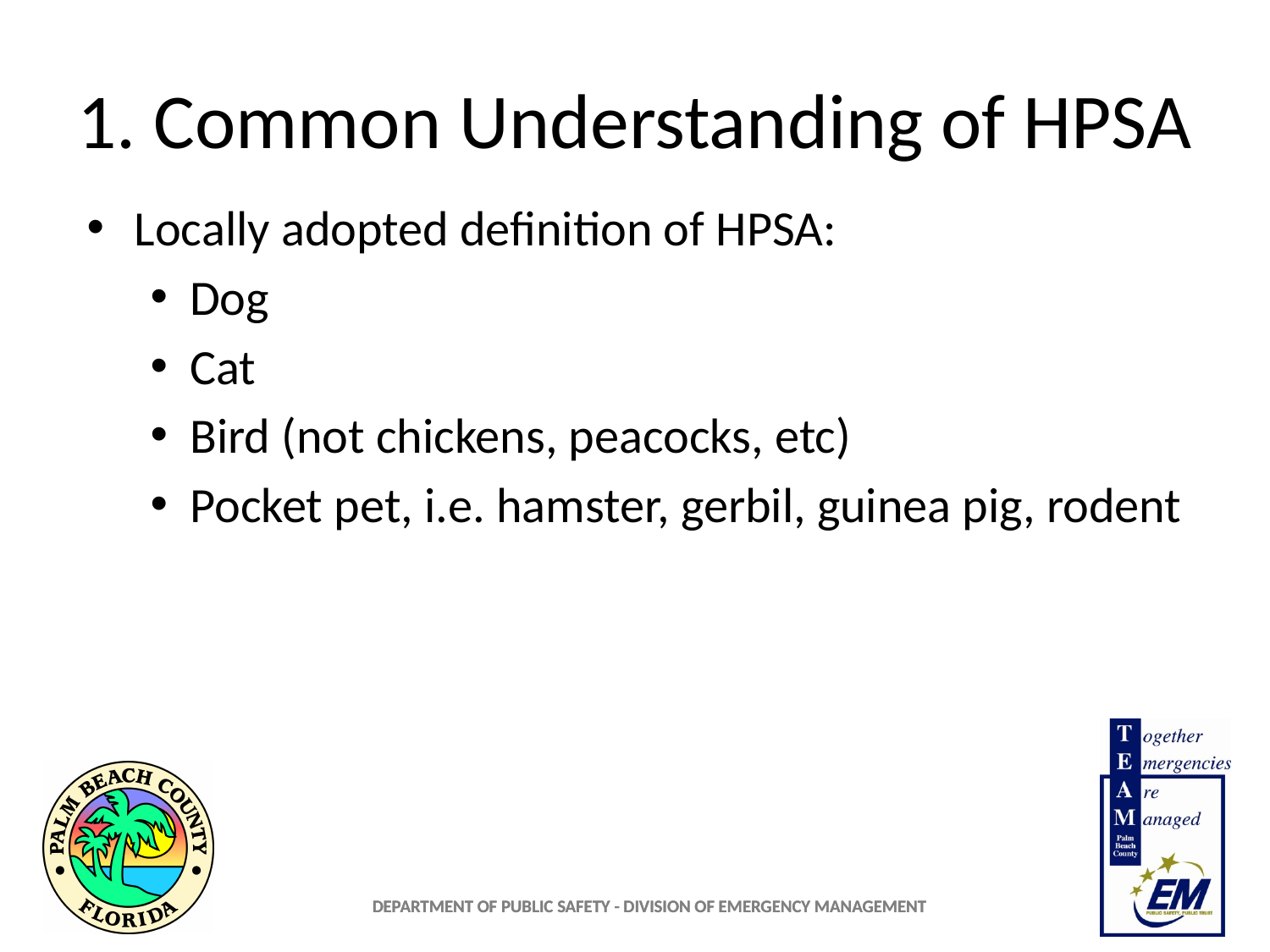

# 1. Common Understanding of HPSA
Locally adopted definition of HPSA:
Dog
Cat
Bird (not chickens, peacocks, etc)
Pocket pet, i.e. hamster, gerbil, guinea pig, rodent